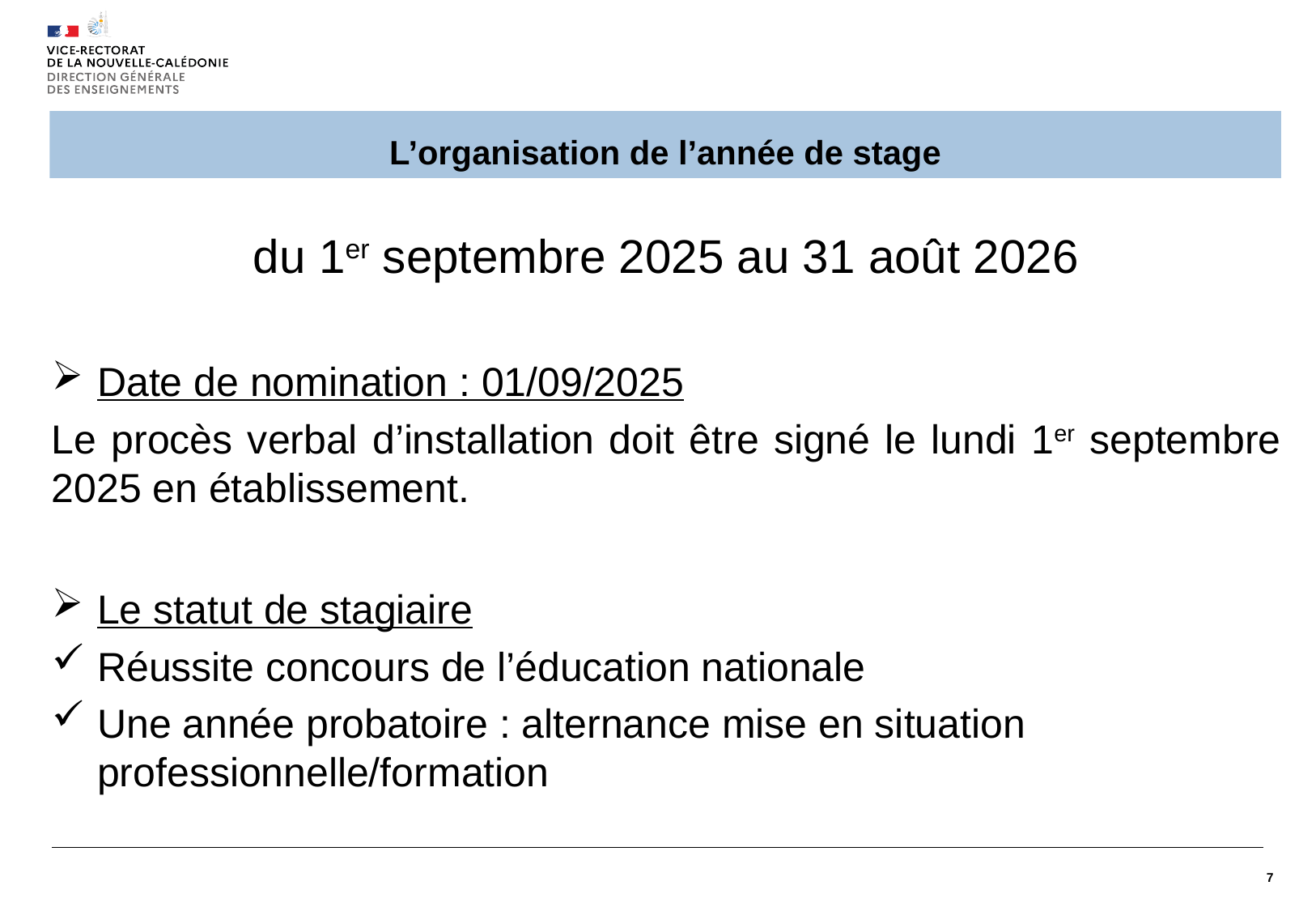

# L’organisation de l’année de stage
du 1er septembre 2025 au 31 août 2026

Date de nomination : 01/09/2025
Le procès verbal d’installation doit être signé le lundi 1er septembre 2025 en établissement.

Le statut de stagiaire
Réussite concours de l’éducation nationale
Une année probatoire : alternance mise en situation professionnelle/formation

7